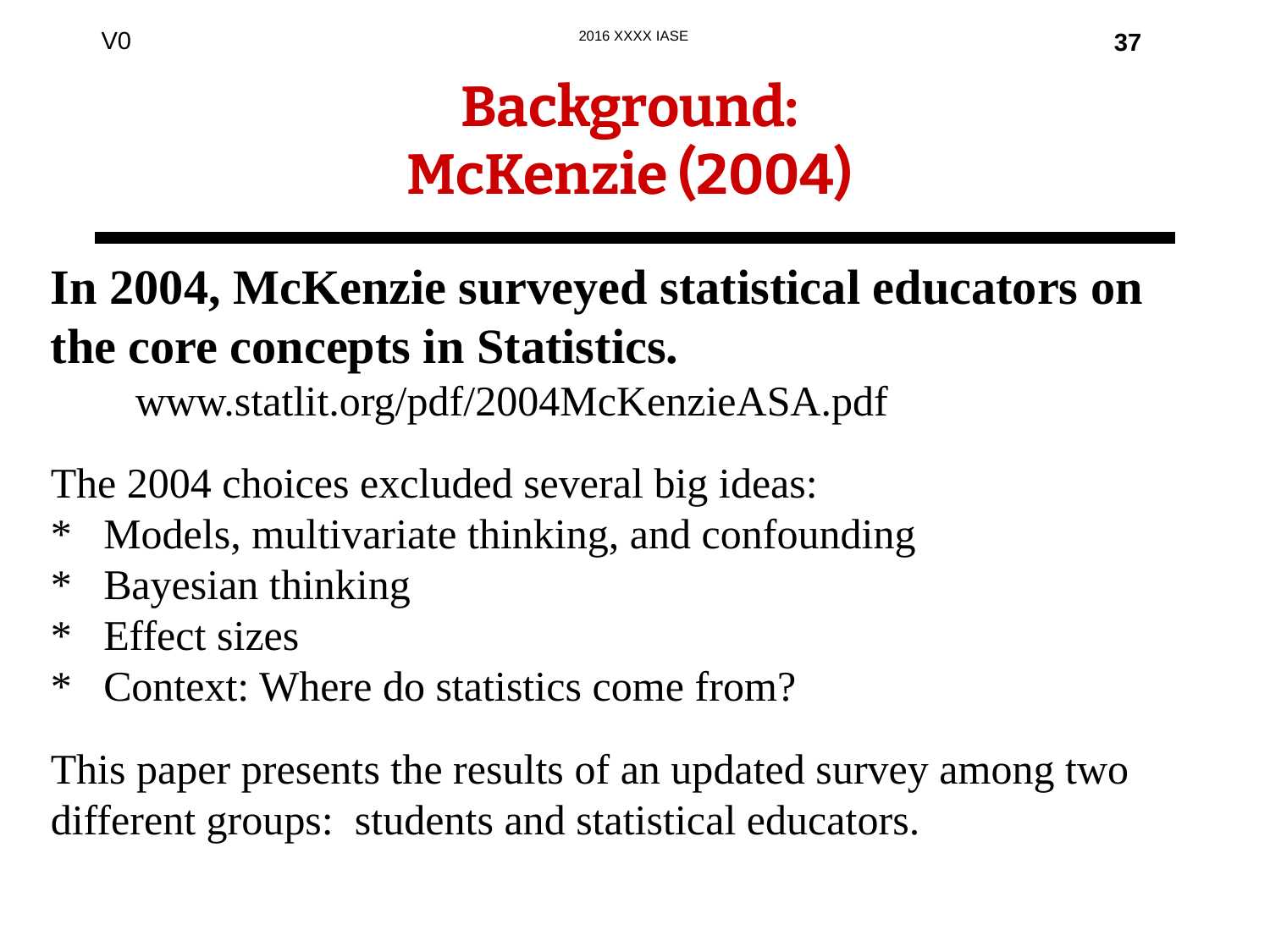

37
# Background: McKenzie (2004)
In 2004, McKenzie surveyed statistical educators on the core concepts in Statistics.
        www.statlit.org/pdf/2004McKenzieASA.pdf
The 2004 choices excluded several big ideas:
*   Models, multivariate thinking, and confounding
*   Bayesian thinking
*   Effect sizes
*   Context: Where do statistics come from?
This paper presents the results of an updated survey among two different groups:  students and statistical educators.